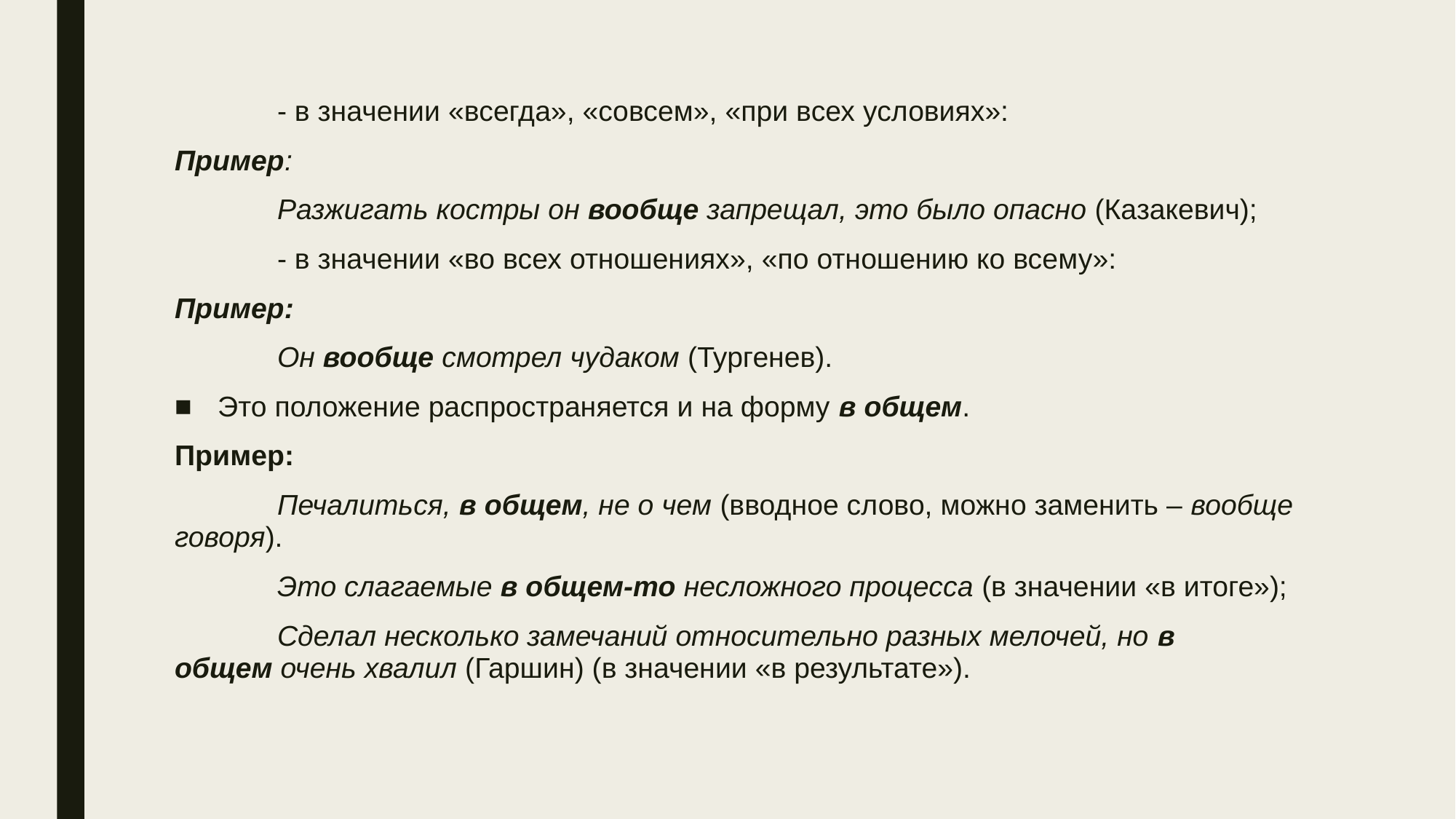

- в значении «всегда», «совсем», «при всех условиях»:
Пример:
	Разжигать костры он вообще запрещал, это было опасно (Казакевич);
	- в значении «во всех отношениях», «по отношению ко всему»:
Пример:
	Он вообще смотрел чудаком (Тургенев).
Это положение распространяется и на форму в общем.
Пример:
	Печалиться, в общем, не о чем (вводное слово, можно заменить – вообще говоря).
 	Это слагаемые в общем-то несложного процесса (в значении «в итоге»);
	Сделал несколько замечаний относительно разных мелочей, но в 	общем очень хвалил (Гаршин) (в значении «в результате»).